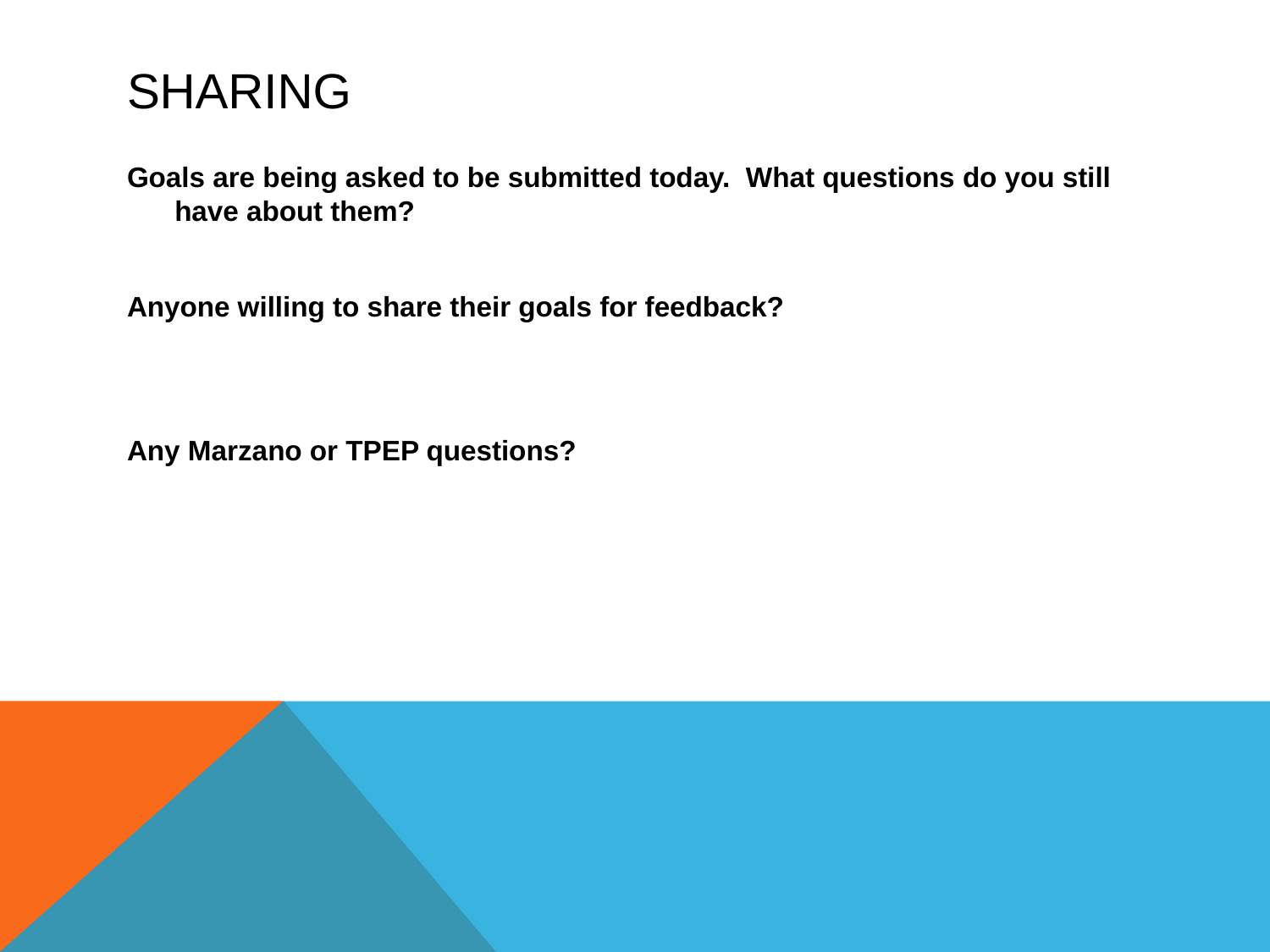

# Sharing
Goals are being asked to be submitted today.  What questions do you still have about them?

Anyone willing to share their goals for feedback?

Any Marzano or TPEP questions?